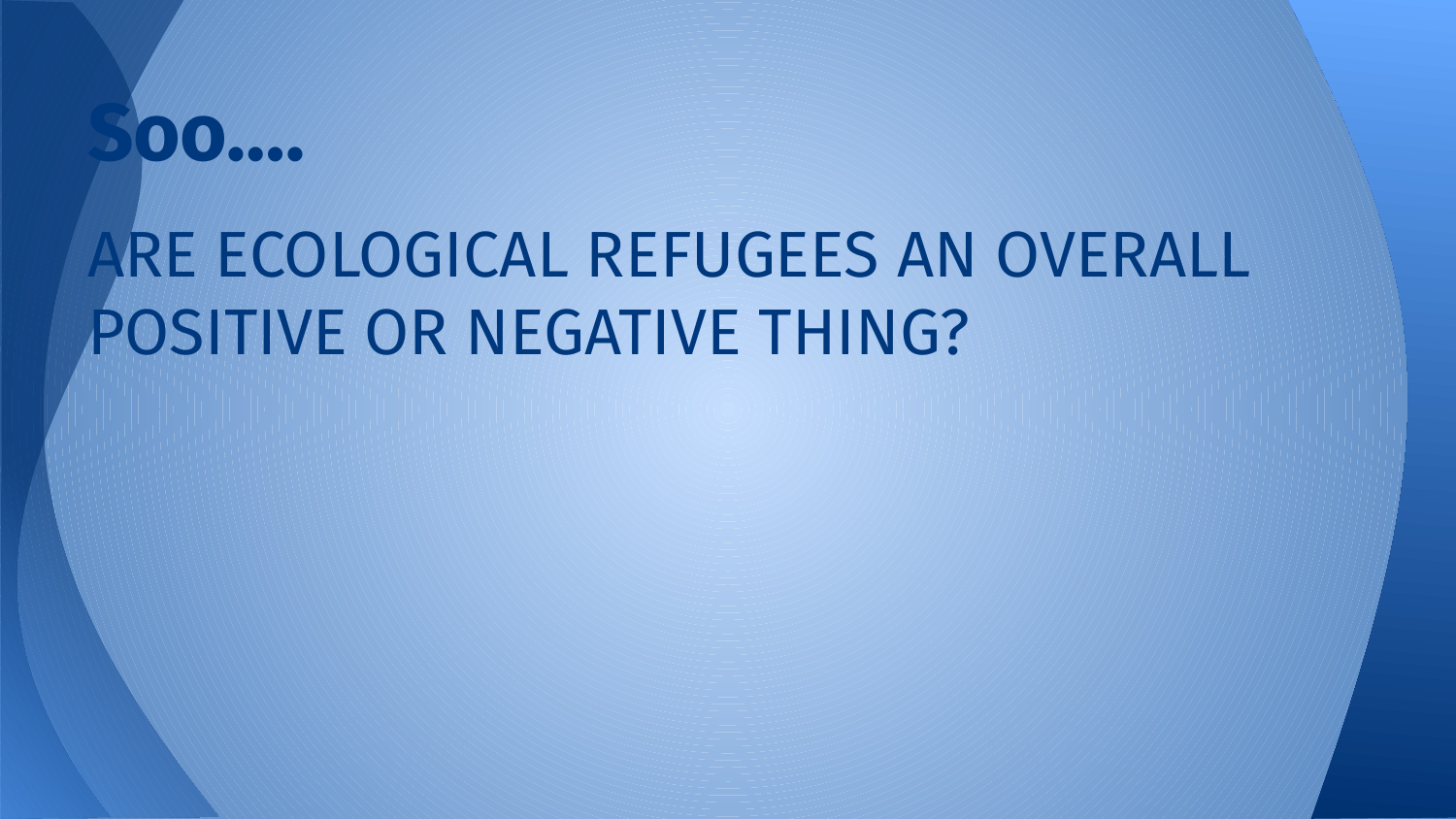

# Soo….
ARE ECOLOGICAL REFUGEES AN OVERALL POSITIVE OR NEGATIVE THING?